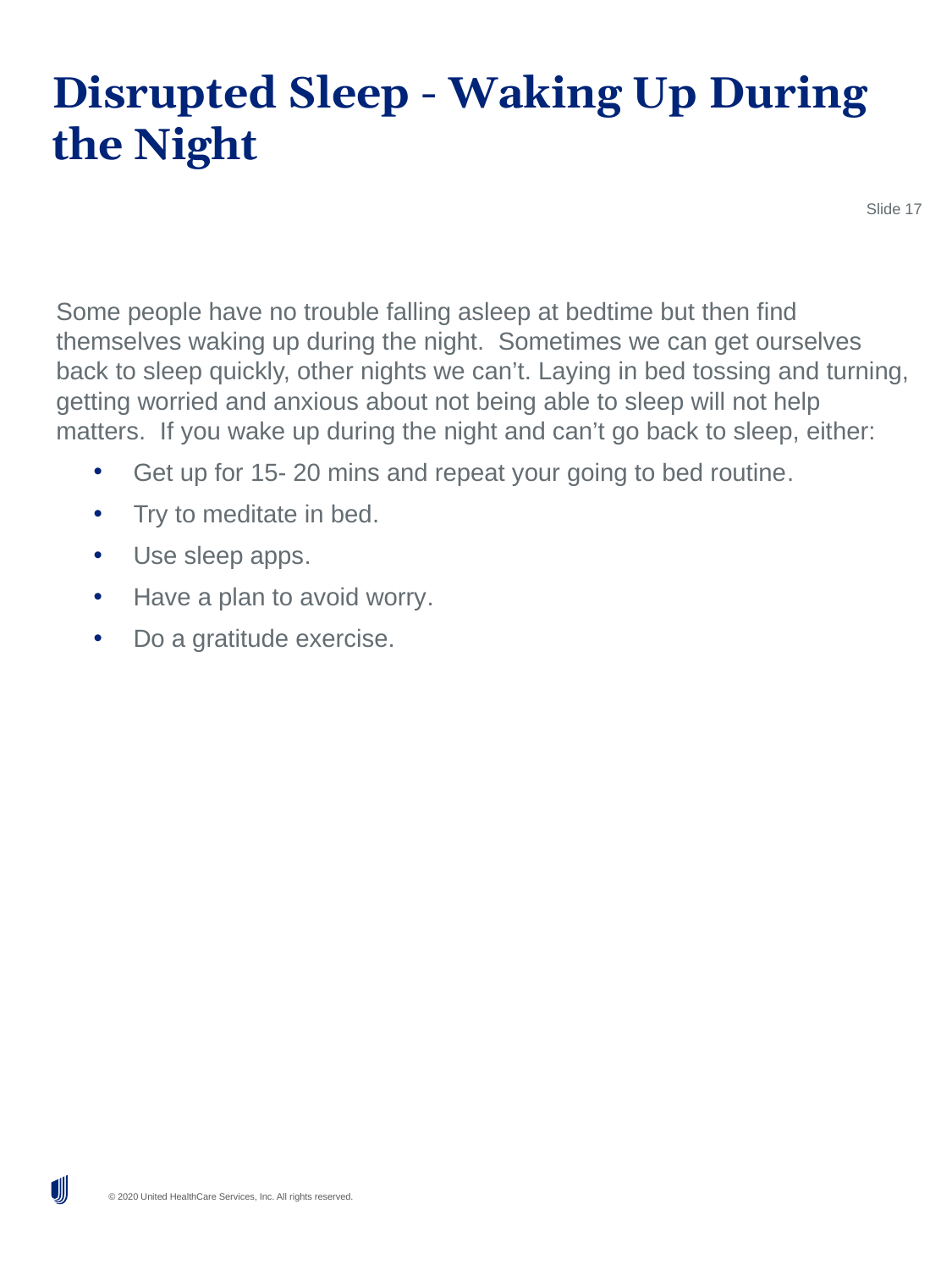

# Disrupted Sleep - Waking Up During the Night
Slide 17
Some people have no trouble falling asleep at bedtime but then find themselves waking up during the night.  Sometimes we can get ourselves back to sleep quickly, other nights we can’t. Laying in bed tossing and turning, getting worried and anxious about not being able to sleep will not help matters.  If you wake up during the night and can’t go back to sleep, either:
Get up for 15- 20 mins and repeat your going to bed routine.
Try to meditate in bed.
Use sleep apps.
Have a plan to avoid worry.
Do a gratitude exercise.